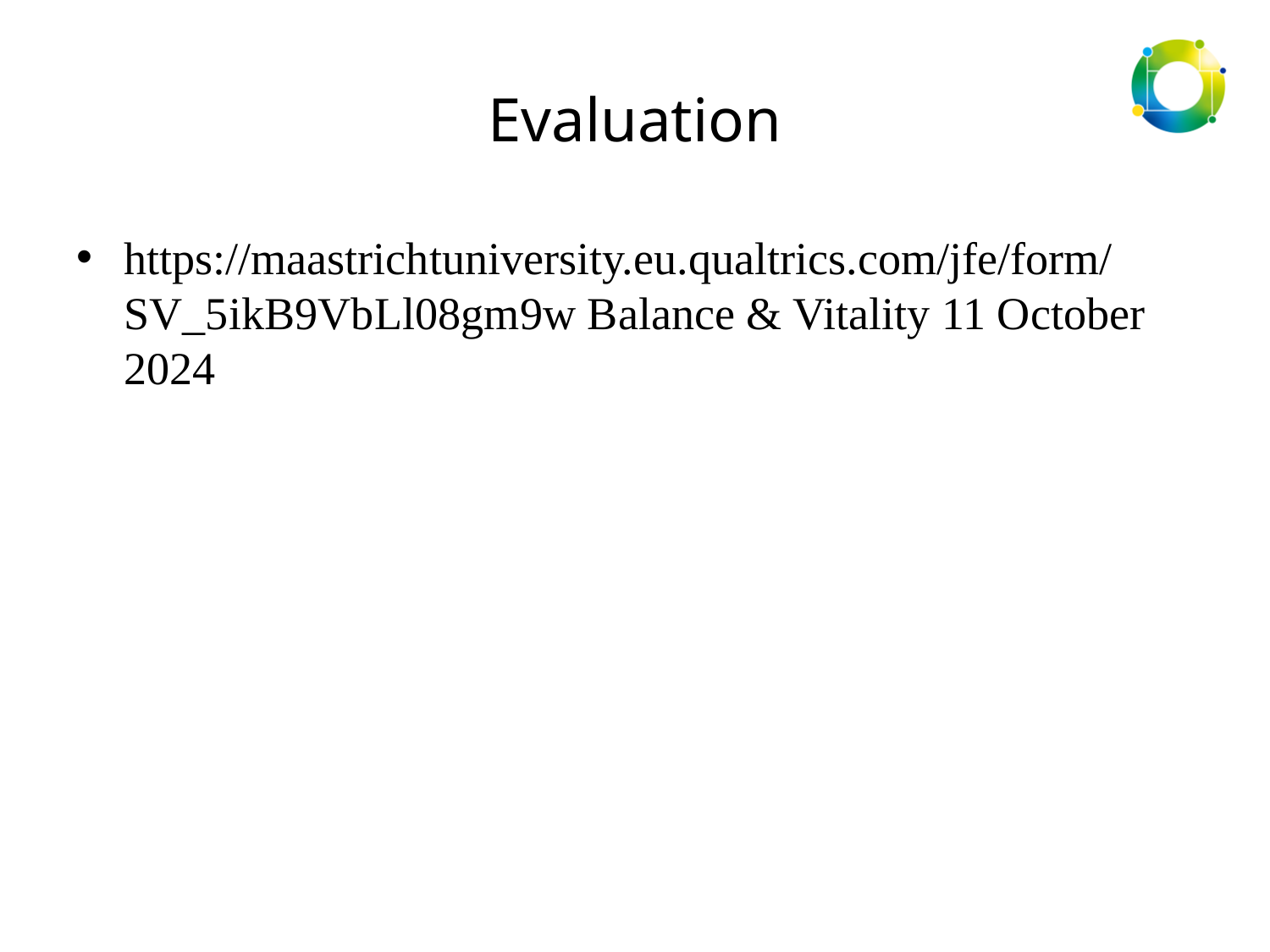

# Evaluation
https://maastrichtuniversity.eu.qualtrics.com/jfe/form/SV_5ikB9VbLl08gm9w Balance & Vitality 11 October 2024